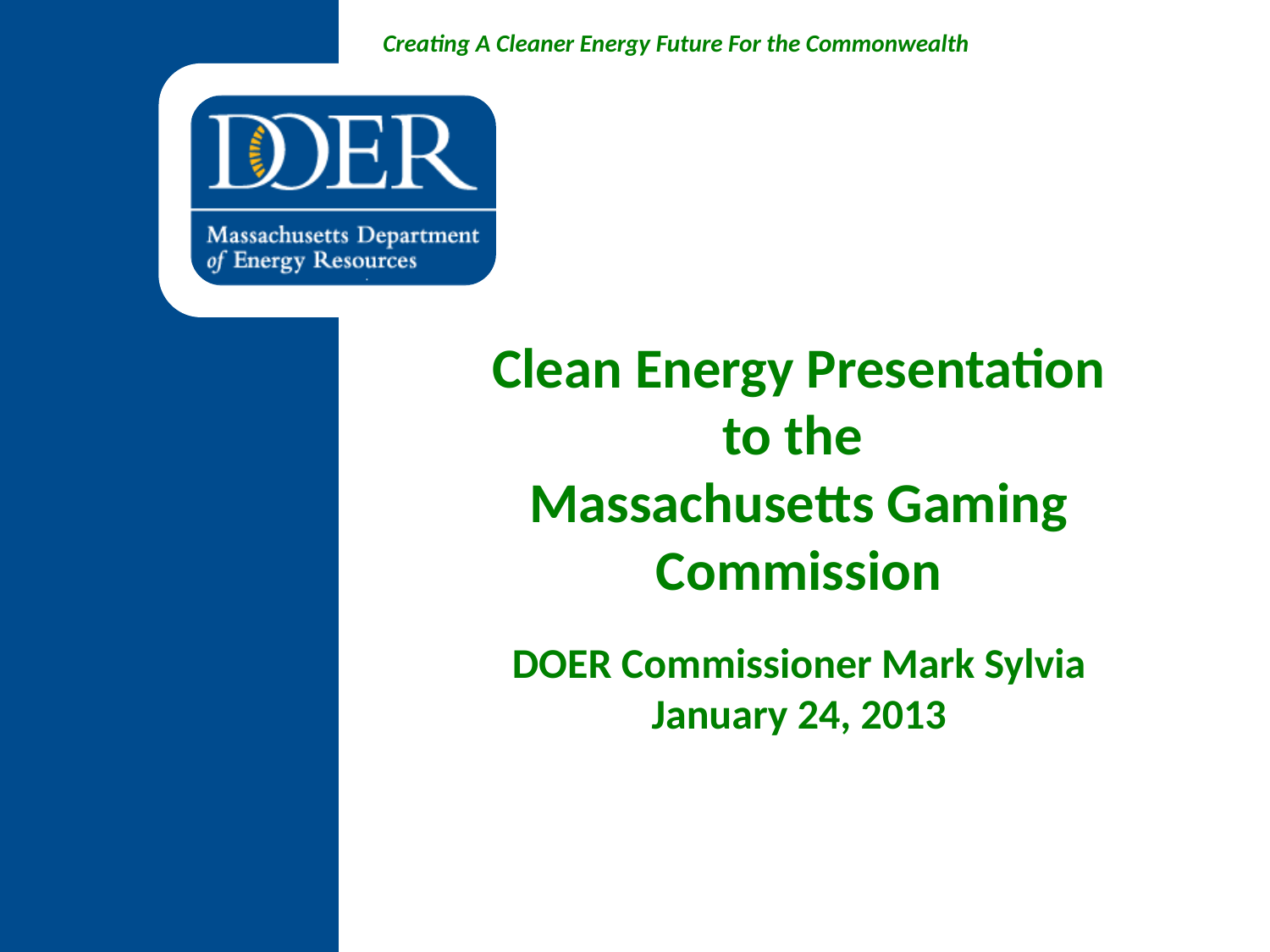

# Clean Energy Presentation to the Massachusetts Gaming Commission DOER Commissioner Mark Sylvia January 24, 2013